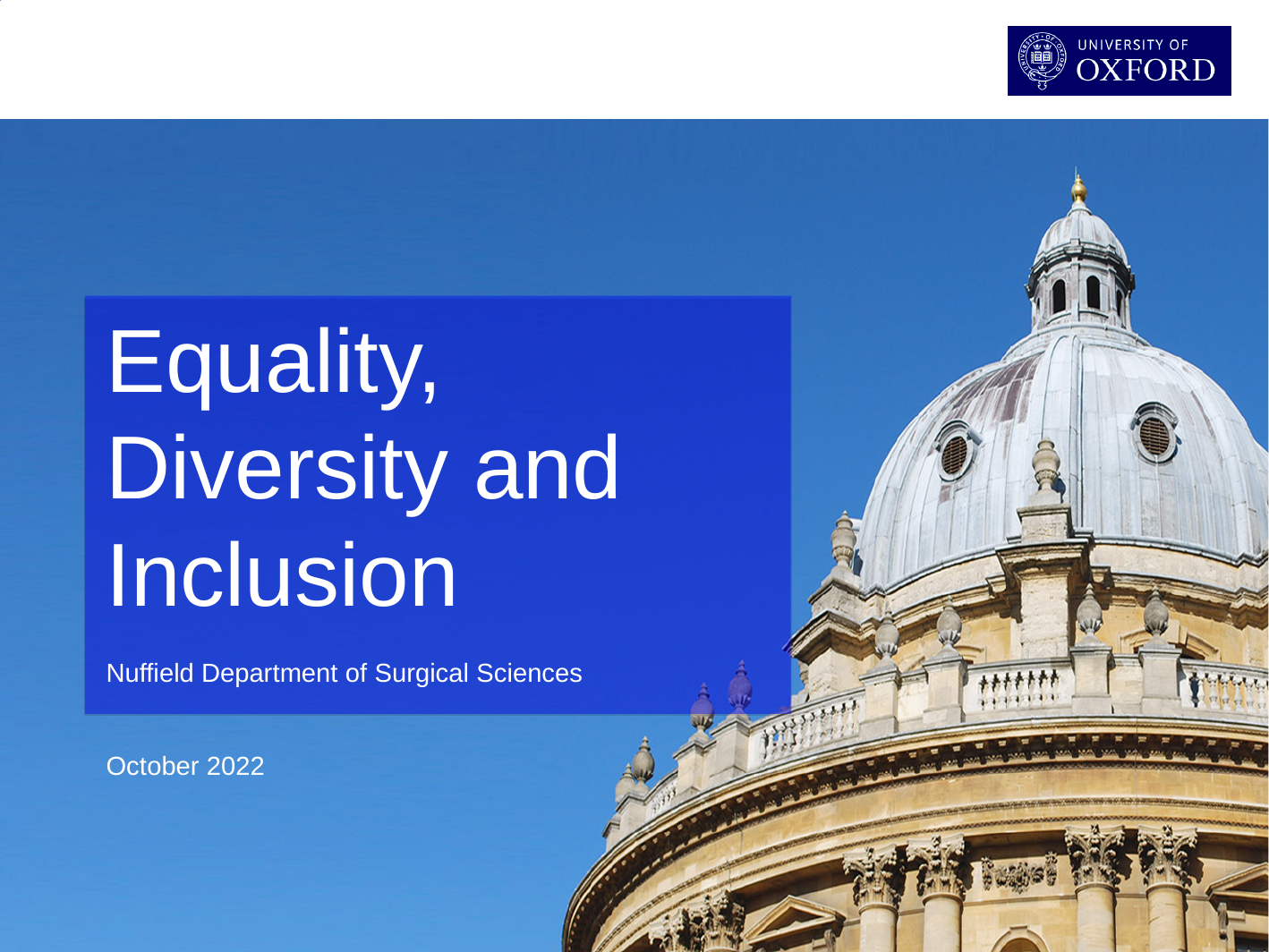

Equality, Diversity and Inclusion

Nuffield Department of Surgical Sciences

October 2022